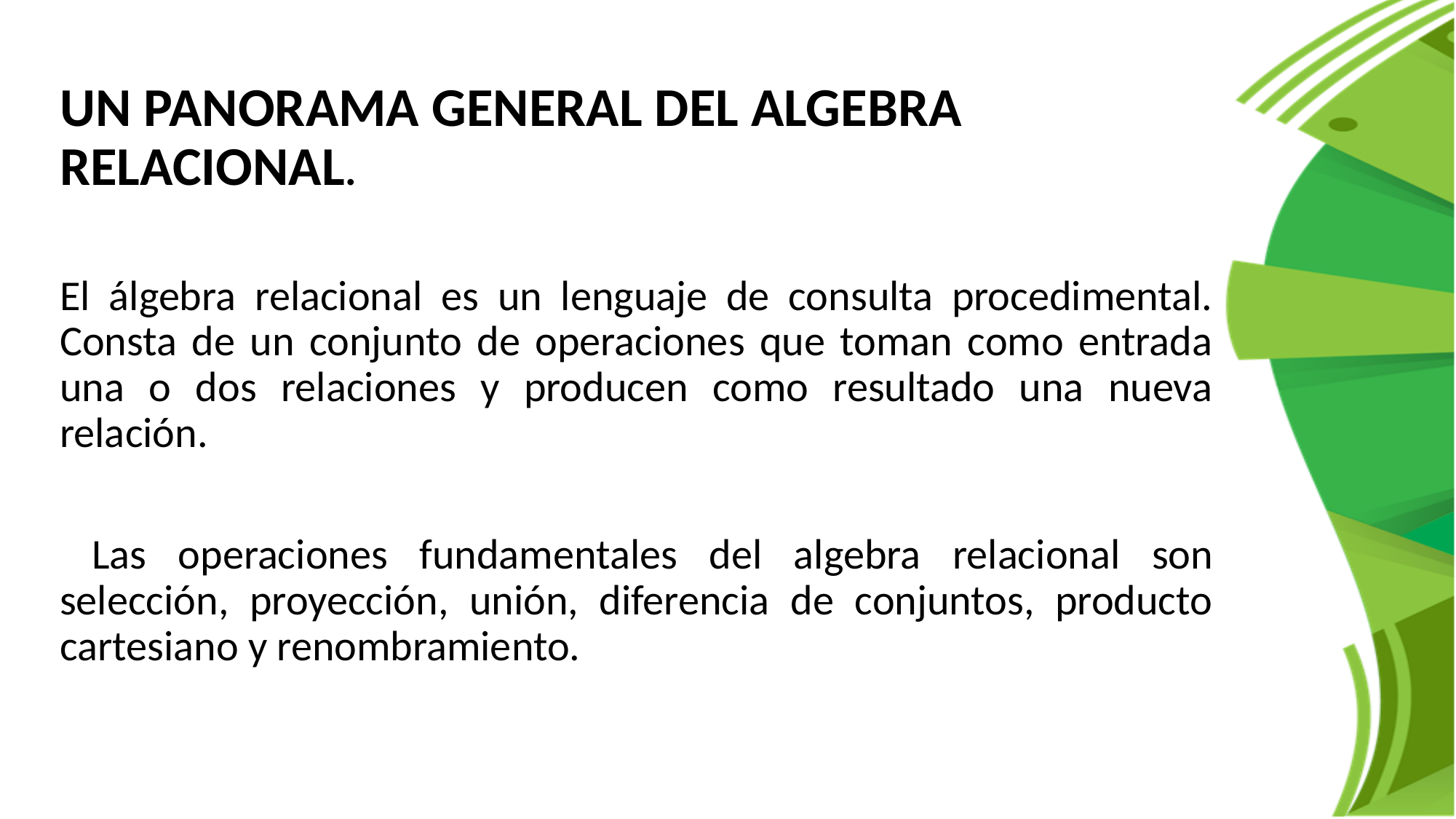

UN PANORAMA GENERAL DEL ALGEBRA RELACIONAL.

El álgebra relacional es un lenguaje de consulta procedimental. Consta de un conjunto de operaciones que toman como entrada una o dos relaciones y producen como resultado una nueva relación.

 Las operaciones fundamentales del algebra relacional son selección, proyección, unión, diferencia de conjuntos, producto cartesiano y renombramiento.